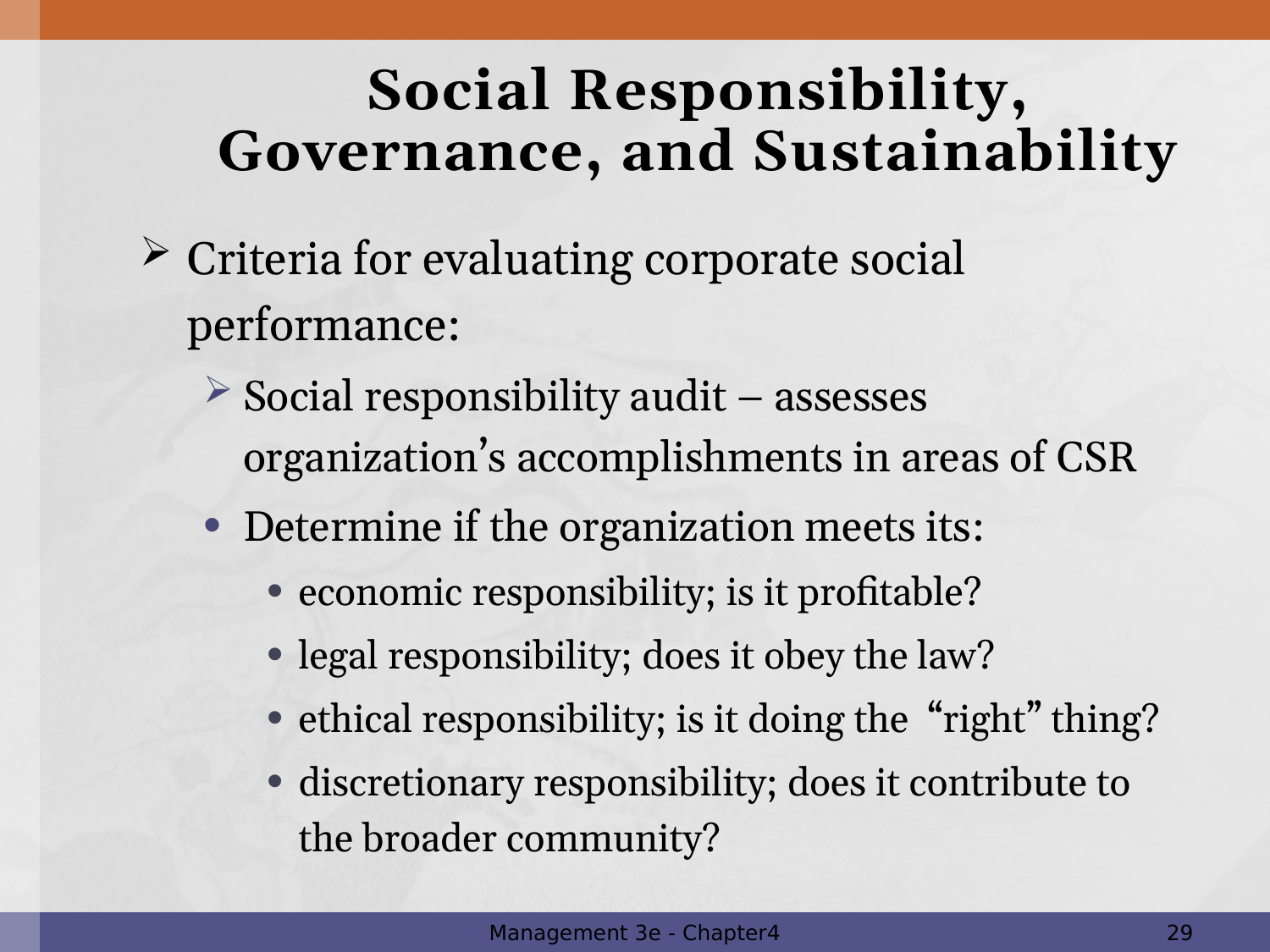

# Social Responsibility, Governance, and Sustainability
Criteria for evaluating corporate social performance:
Social responsibility audit – assesses organization’s accomplishments in areas of CSR
Determine if the organization meets its:
economic responsibility; is it profitable?
legal responsibility; does it obey the law?
ethical responsibility; is it doing the  “right” thing?
discretionary responsibility; does it contribute to the broader community?
Management 3e - Chapter4
29